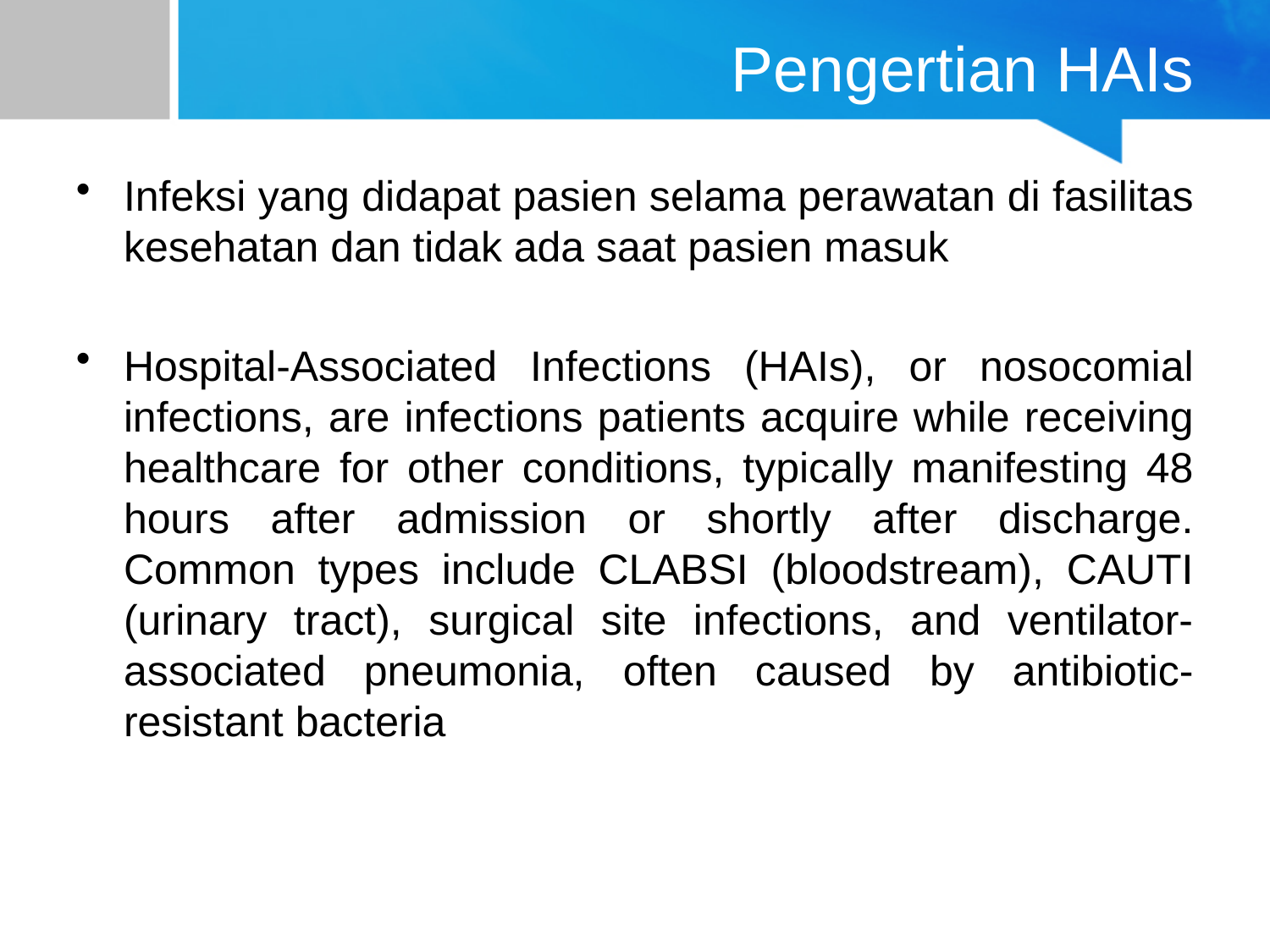

# Pengertian HAIs
Infeksi yang didapat pasien selama perawatan di fasilitas kesehatan dan tidak ada saat pasien masuk

Hospital-Associated Infections (HAIs), or nosocomial infections, are infections patients acquire while receiving healthcare for other conditions, typically manifesting 48 hours after admission or shortly after discharge. Common types include CLABSI (bloodstream), CAUTI (urinary tract), surgical site infections, and ventilator-associated pneumonia, often caused by antibiotic-resistant bacteria